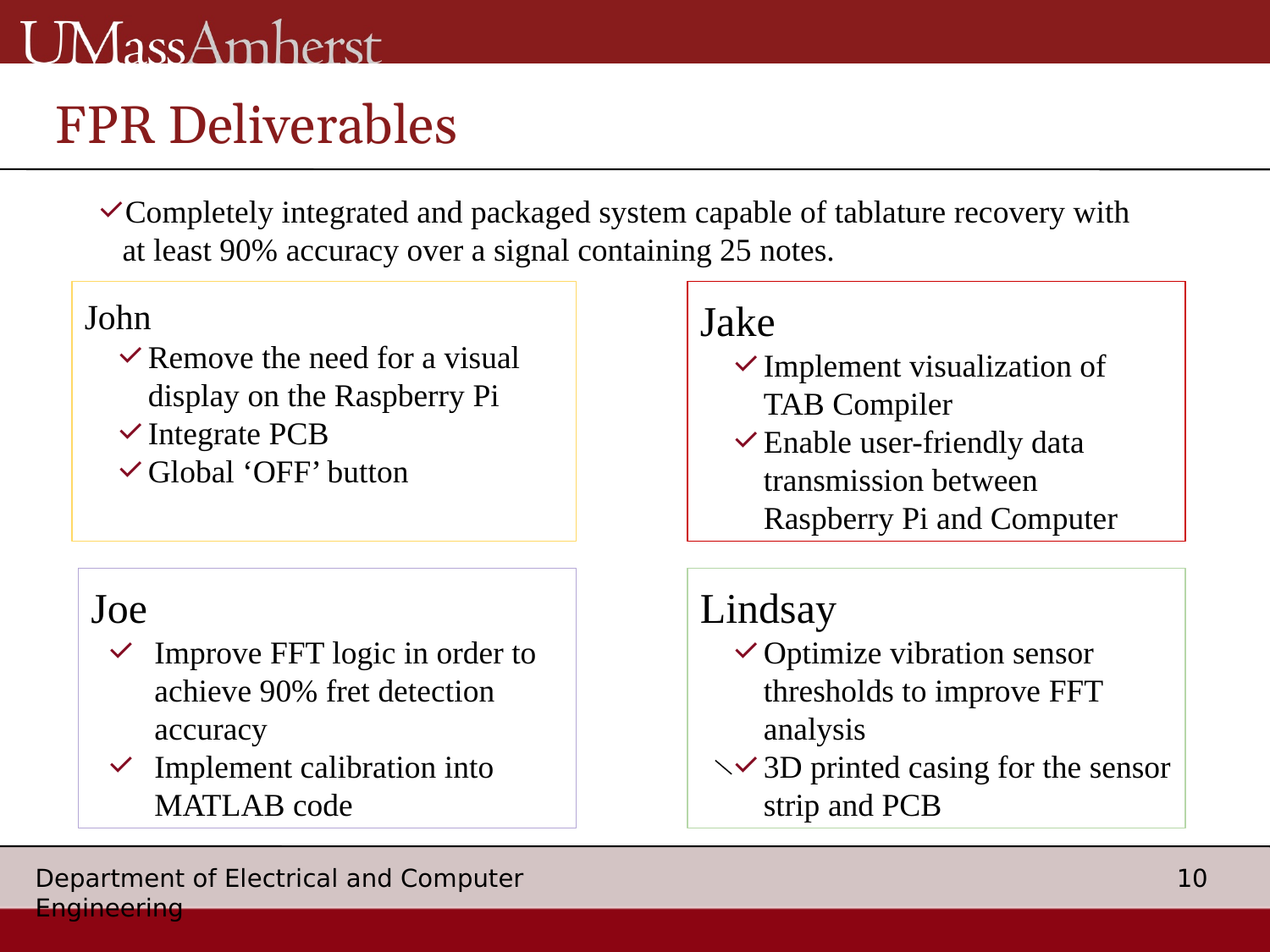

FPR Deliverables
Completely integrated and packaged system capable of tablature recovery with at least 90% accuracy over a signal containing 25 notes.

John
Remove the need for a visual display on the Raspberry Pi
Integrate PCB
Global ‘OFF’ button

Jake
Implement visualization of TAB Compiler
Enable user-friendly data transmission between Raspberry Pi and Computer
Joe
Improve FFT logic in order to achieve 90% fret detection accuracy
Implement calibration into MATLAB code

Lindsay
Optimize vibration sensor thresholds to improve FFT analysis
3D printed casing for the sensor strip and PCB